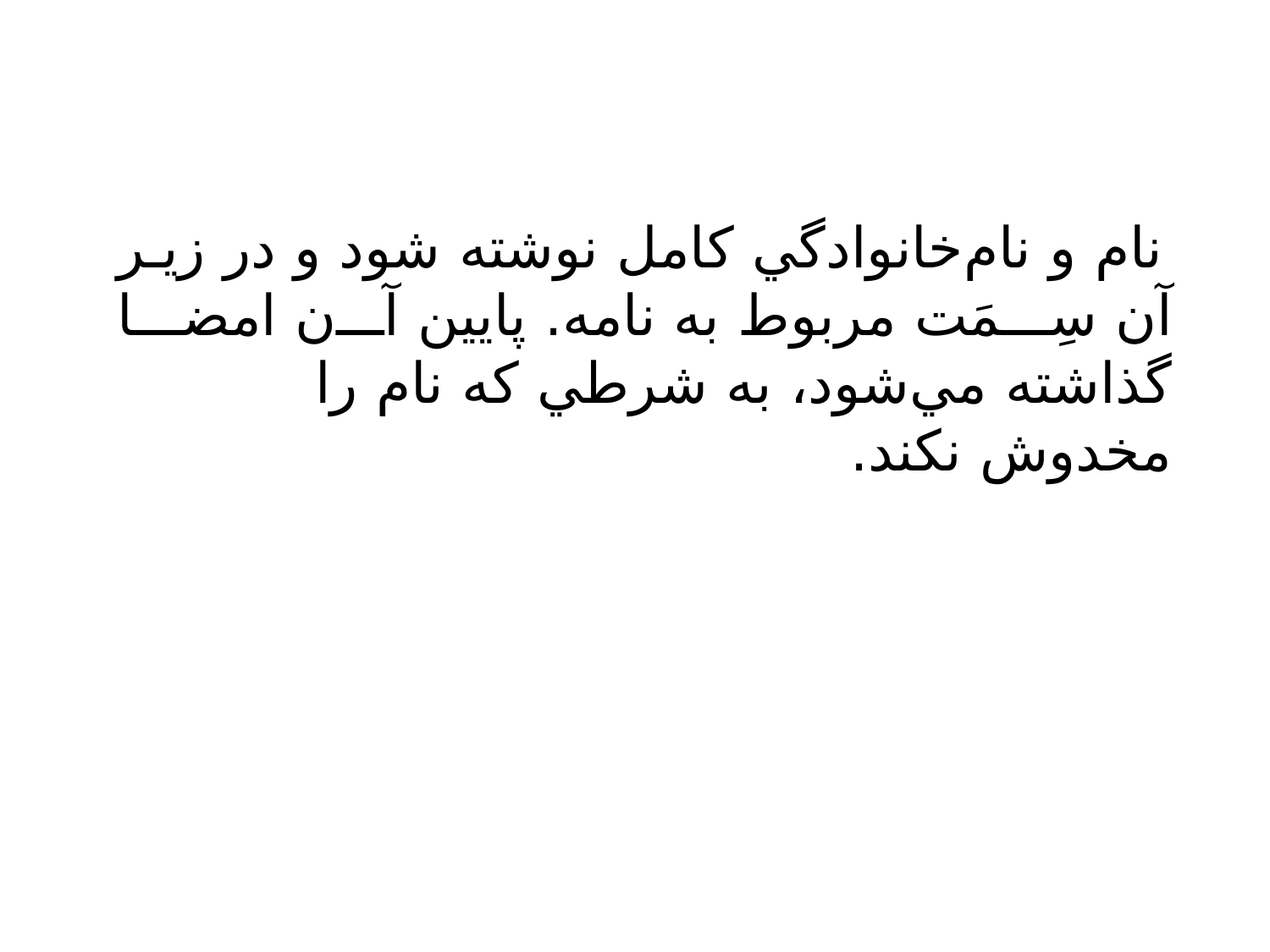

نام‌ و نام‌خانوادگي‌ كامل‌ نوشته‌ شود و در زير آن‌ سِمَت‌ مربوط‌ به‌ نامه‌. پايين‌ آن ‌امضا گذاشته‌ مي‌شود، به‌ شرطي‌ كه‌ نام‌ را مخدوش‌ نكند.